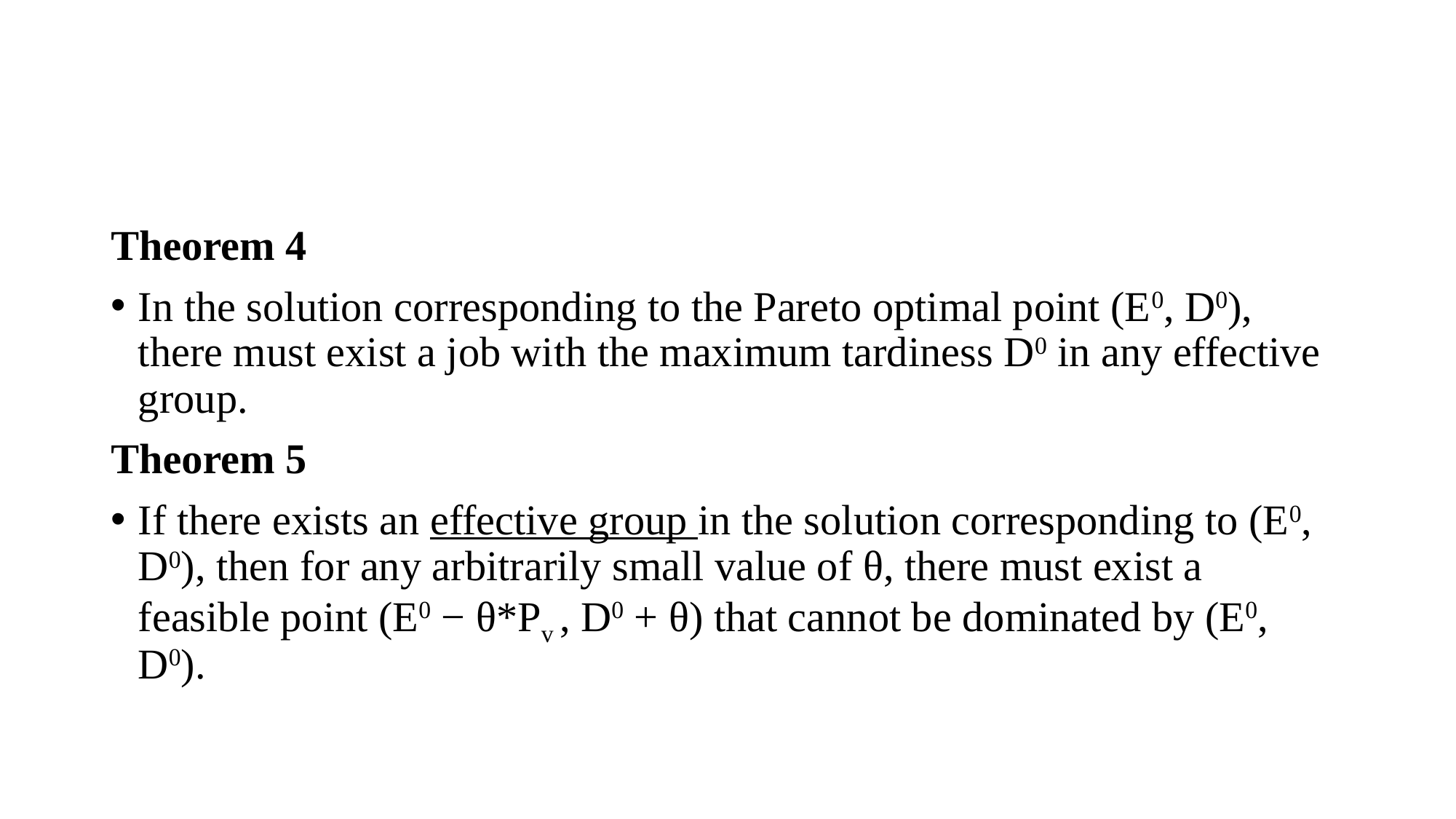

#
Theorem 4
In the solution corresponding to the Pareto optimal point (E0, D0), there must exist a job with the maximum tardiness D0 in any effective group.
Theorem 5
If there exists an effective group in the solution corresponding to (E0, D0), then for any arbitrarily small value of θ, there must exist a feasible point (E0 − θ*Pv , D0 + θ) that cannot be dominated by (E0, D0).